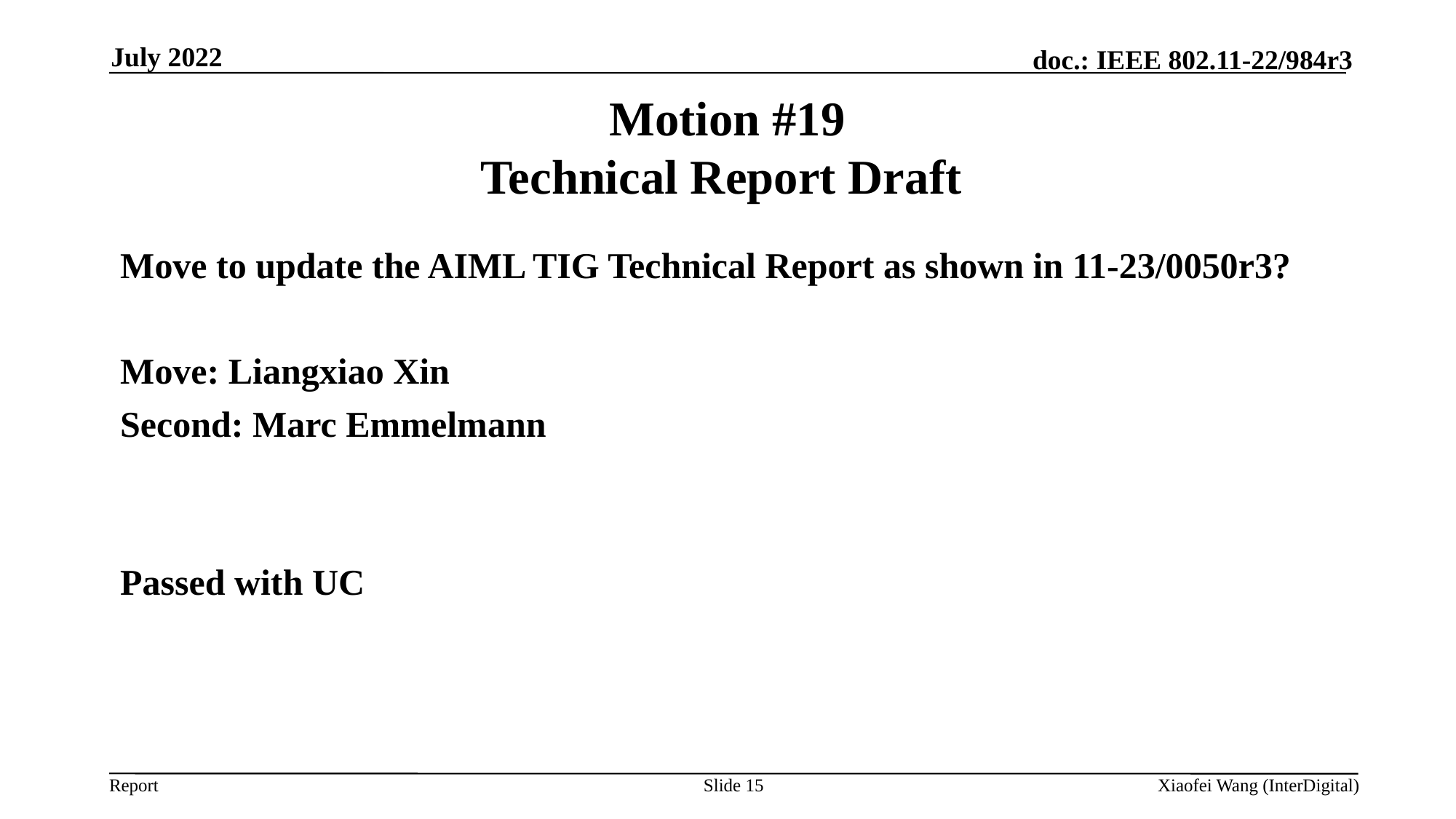

July 2022
# Motion #19 Technical Report Draft
Move to update the AIML TIG Technical Report as shown in 11-23/0050r3?

Move: Liangxiao Xin
Second: Marc Emmelmann

Passed with UC
Slide 15
Xiaofei Wang (InterDigital)